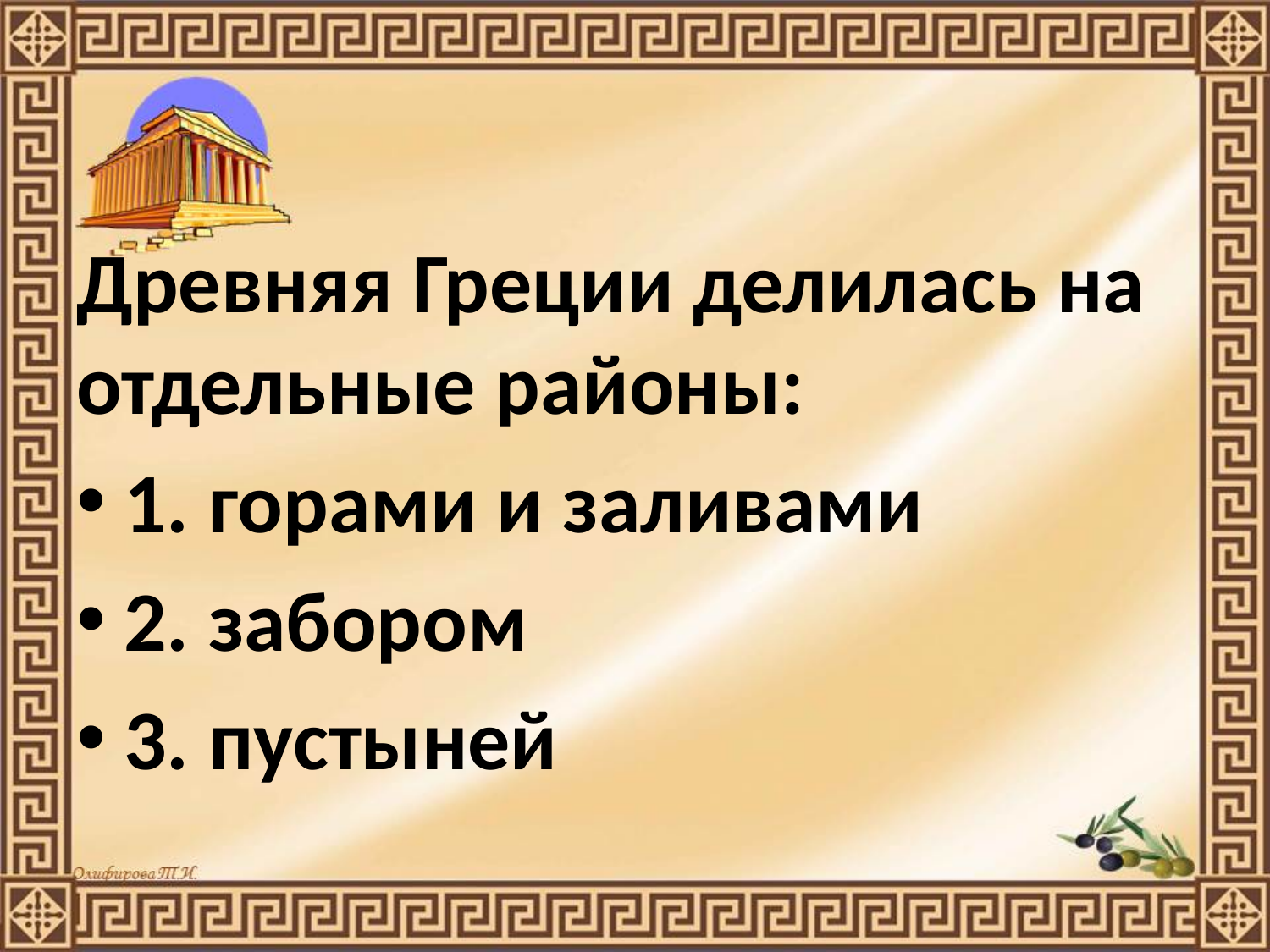

#
Древняя Греции делилась на отдельные районы:
1. горами и заливами
2. забором
3. пустыней